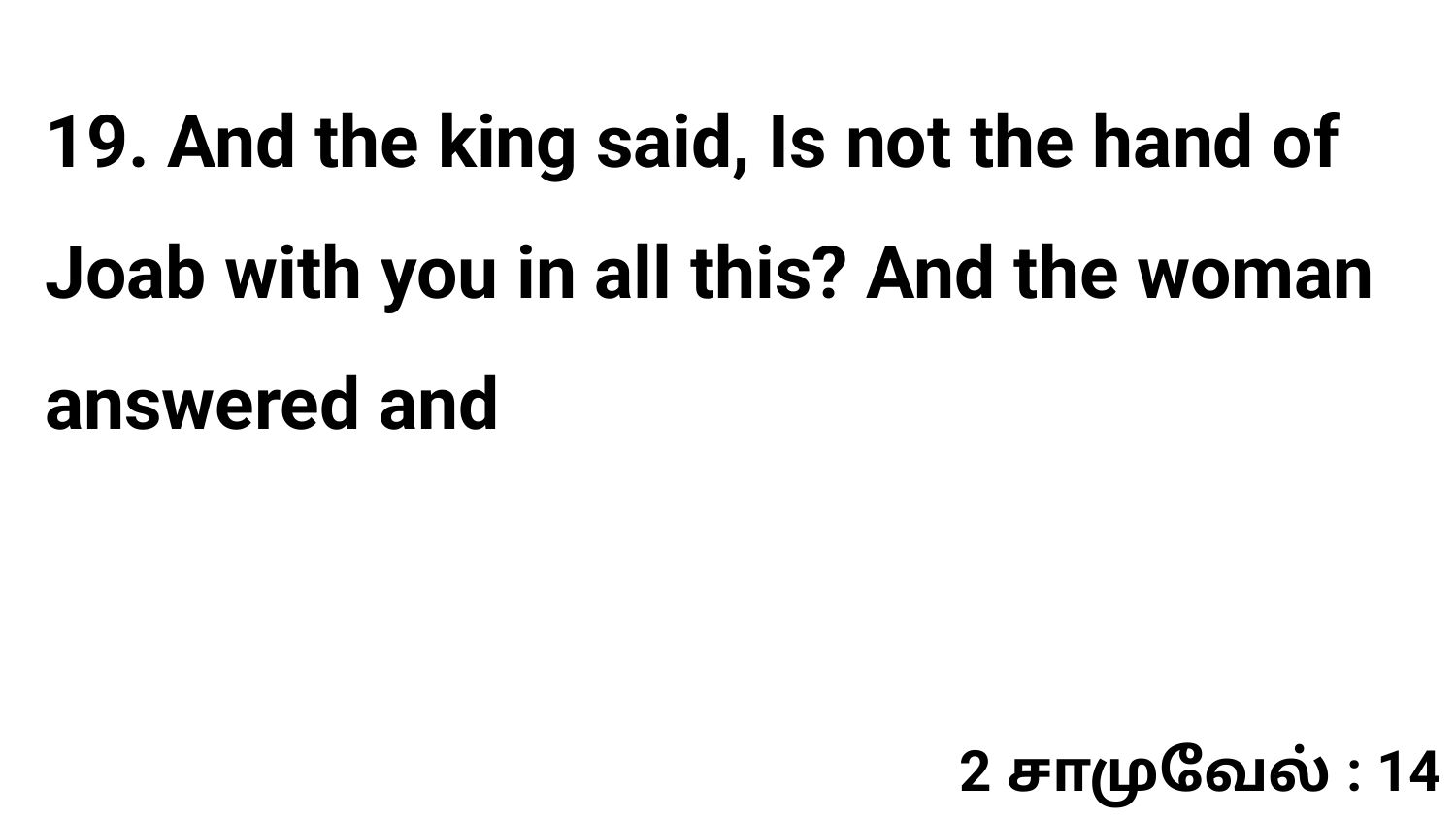

19. And the king said, Is not the hand of Joab with you in all this? And the woman answered and
2 சாமுவேல் : 14